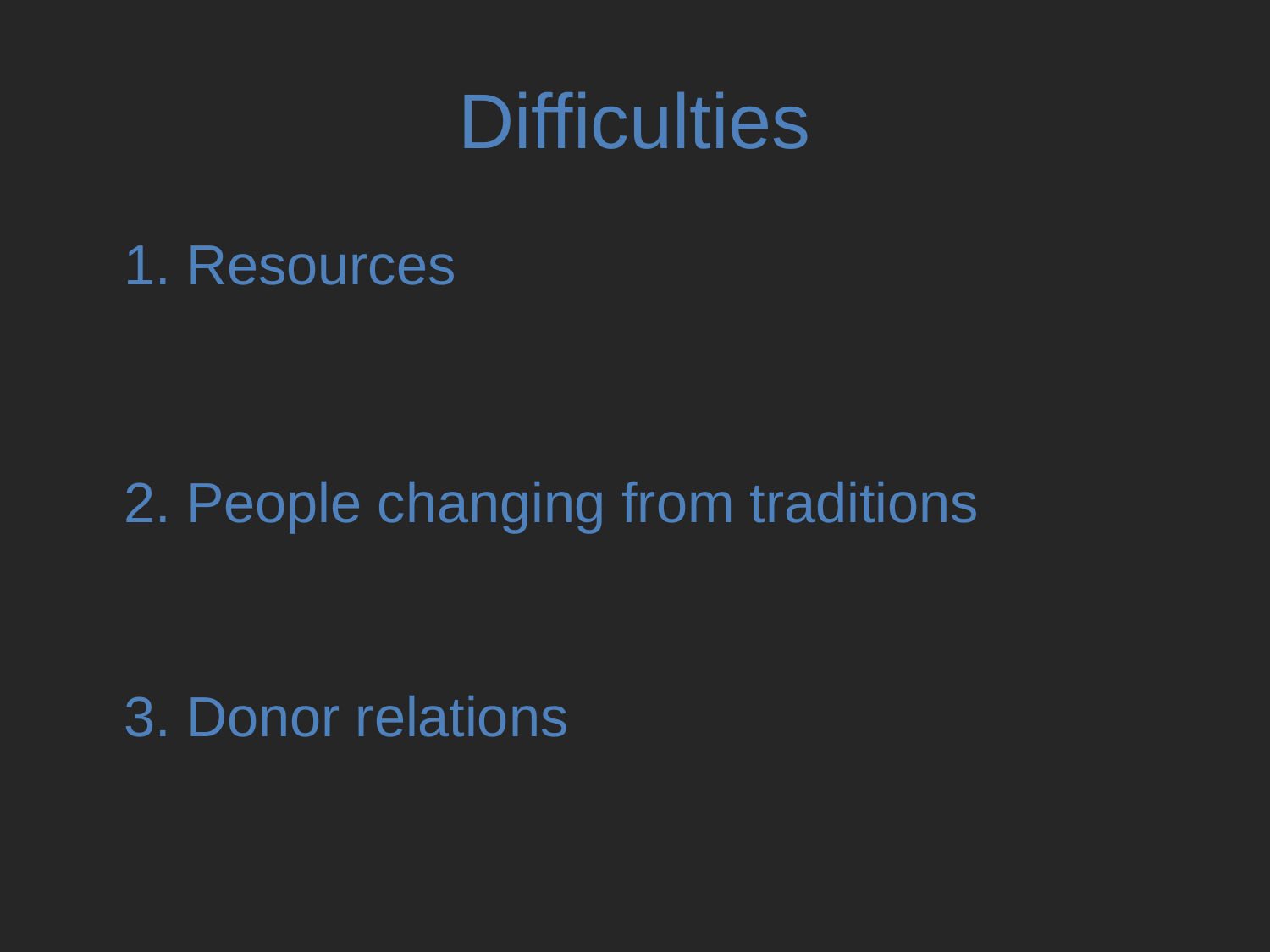

# Difficulties
	1. Resources

	2. People changing from traditions
3. Donor relations